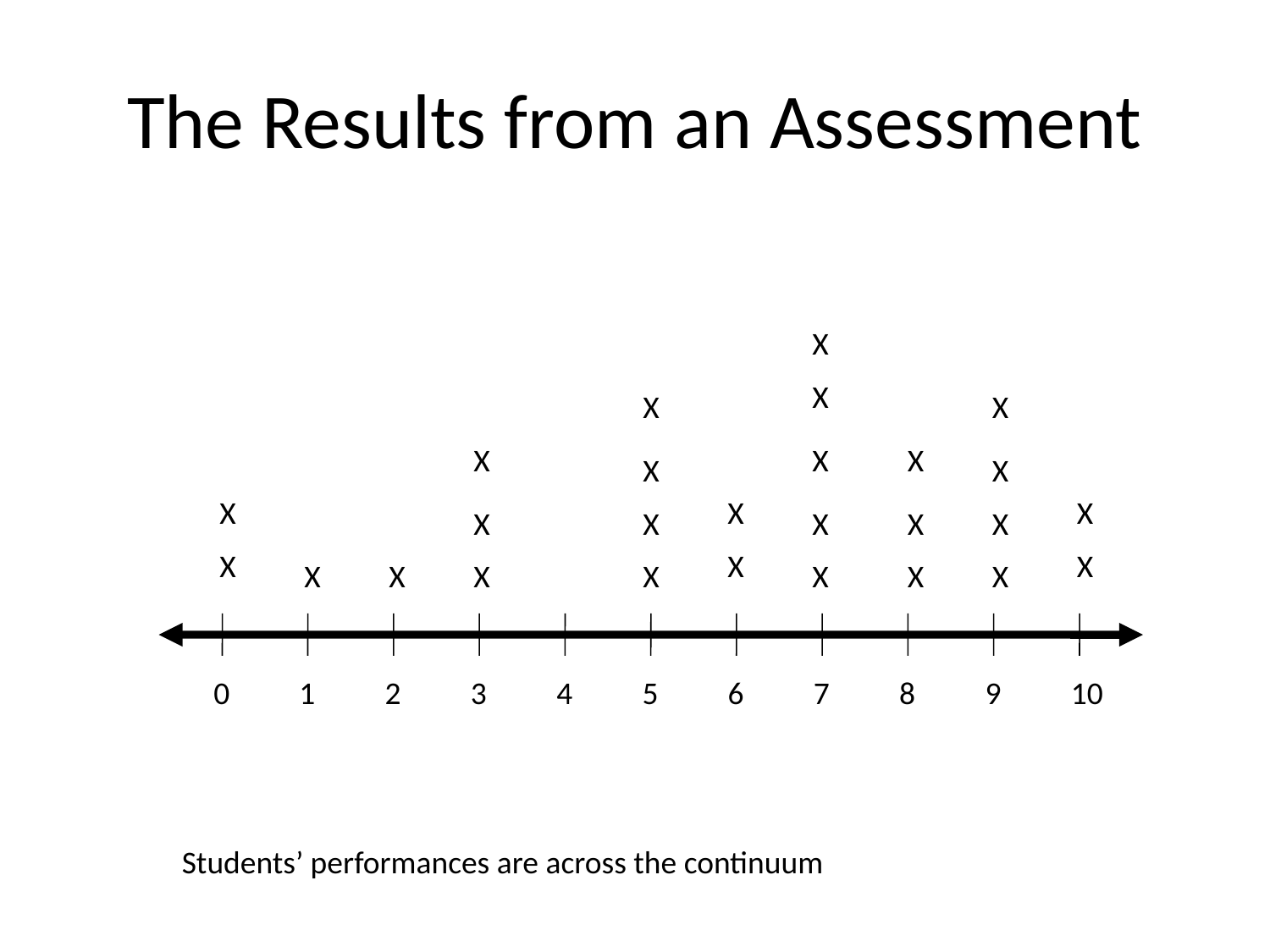

# The Results from an Assessment
X
X
X
X
X
X
X
X
X
X
X
X
X
X
X
X
X
X
X
X
X
X
X
X
X
X
X

0
1
2
3
4
5
6
7
8
9
10
Students’ performances are across the continuum